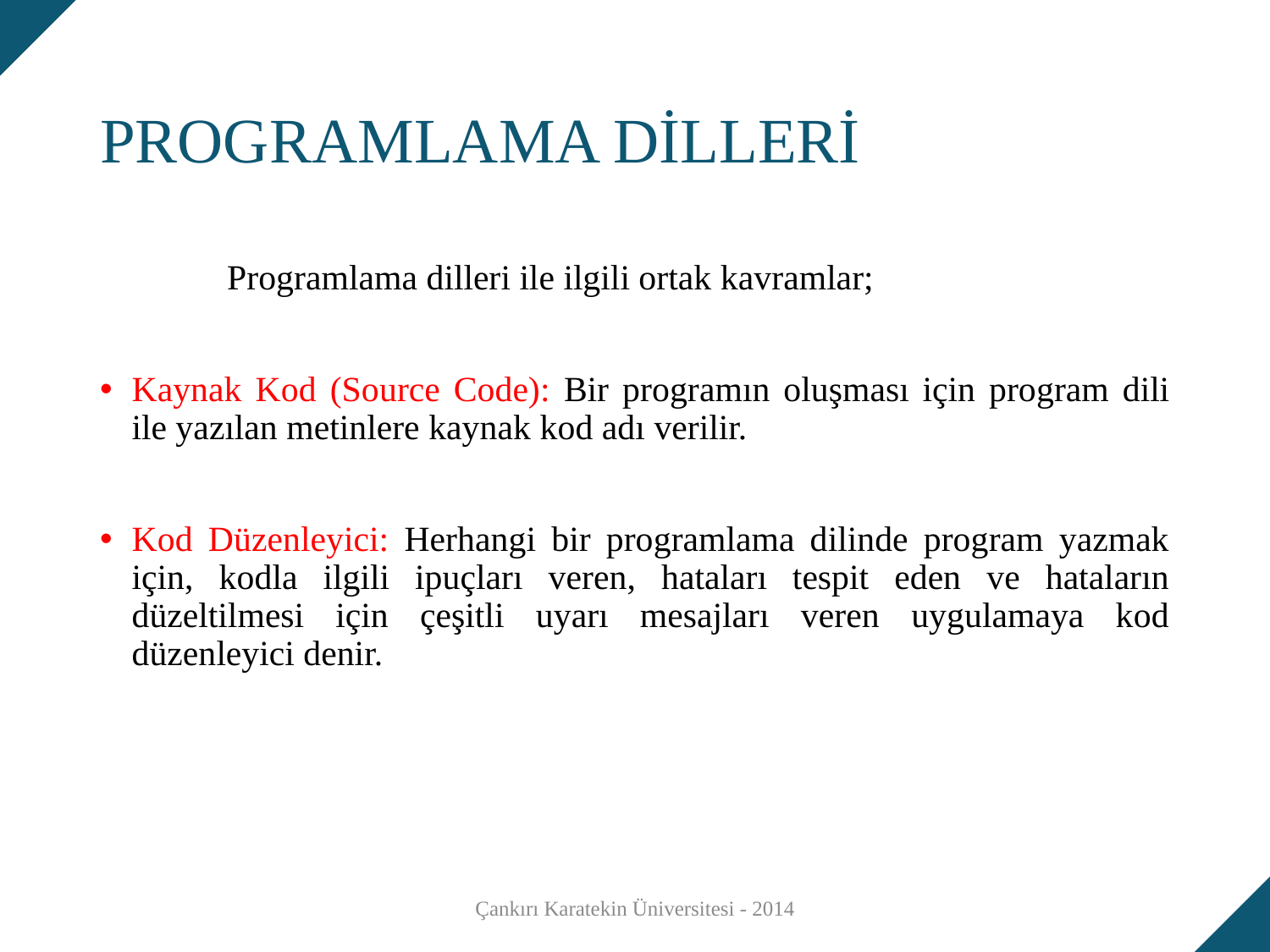

# PROGRAMLAMA DİLLERİ
	Programlama dilleri ile ilgili ortak kavramlar;

Kaynak Kod (Source Code): Bir programın oluşması için program dili ile yazılan metinlere kaynak kod adı verilir.

Kod Düzenleyici: Herhangi bir programlama dilinde program yazmak için, kodla ilgili ipuçları veren, hataları tespit eden ve hataların düzeltilmesi için çeşitli uyarı mesajları veren uygulamaya kod düzenleyici denir.

Çankırı Karatekin Üniversitesi - 2014